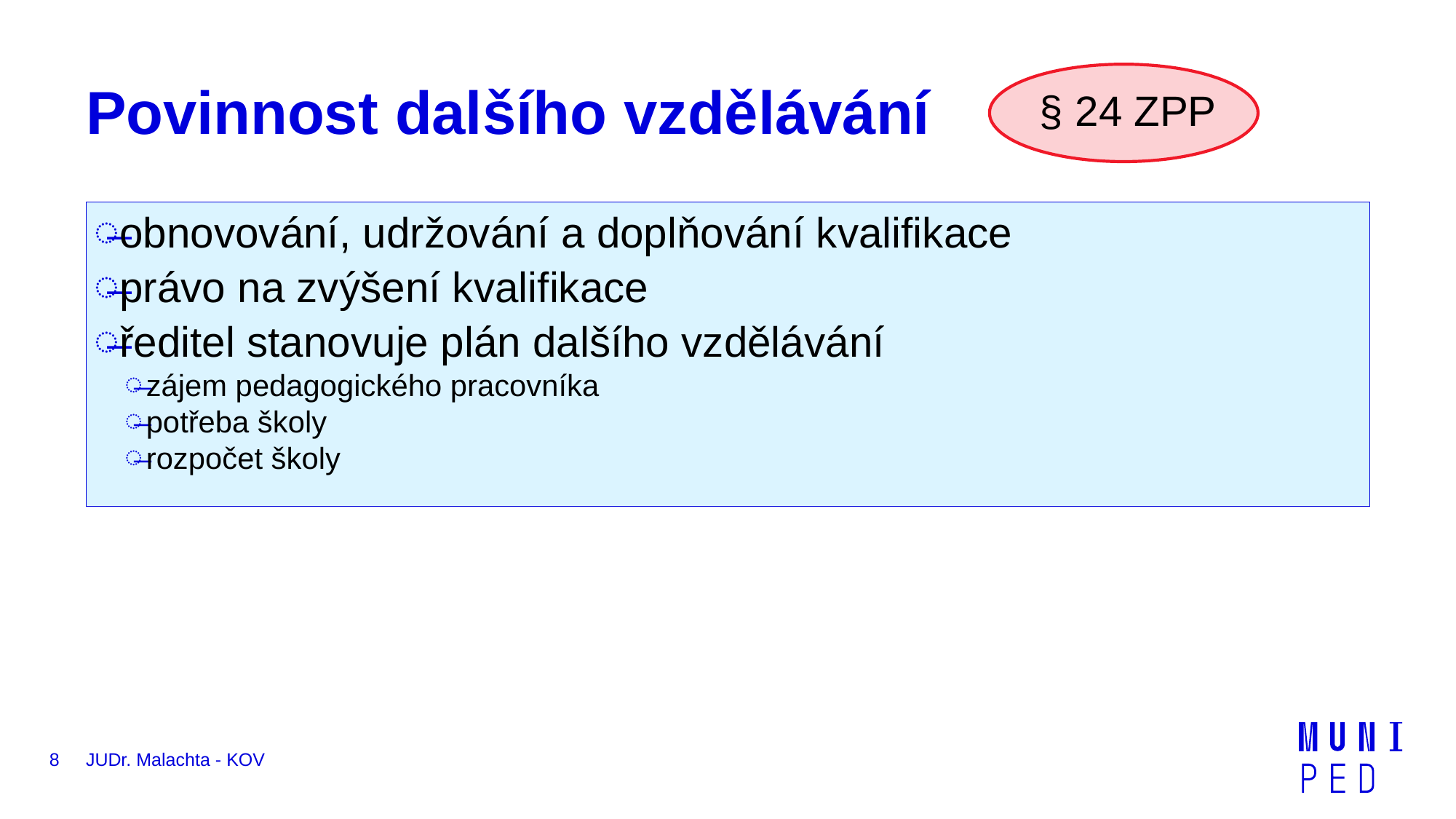

§ 24 ZPP
# Povinnost dalšího vzdělávání
obnovování, udržování a doplňování kvalifikace
právo na zvýšení kvalifikace
ředitel stanovuje plán dalšího vzdělávání
zájem pedagogického pracovníka
potřeba školy
rozpočet školy

8
JUDr. Malachta - KOV